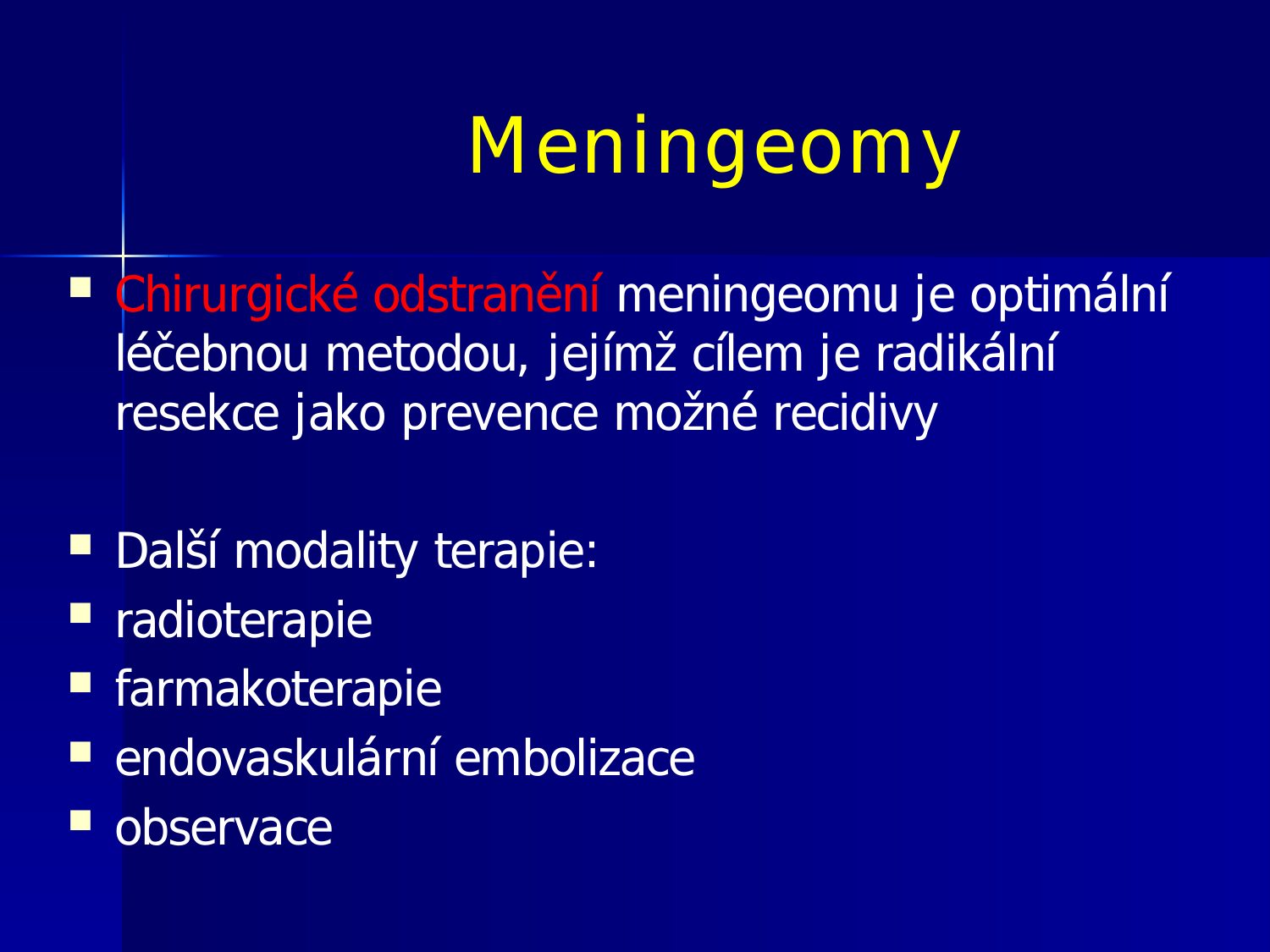

# Meningeomy
Chirurgické odstranění meningeomu je optimální léčebnou metodou, jejímž cílem je radikální resekce jako prevence možné recidivy

Další modality terapie:
radioterapie
farmakoterapie
endovaskulární embolizace
observace